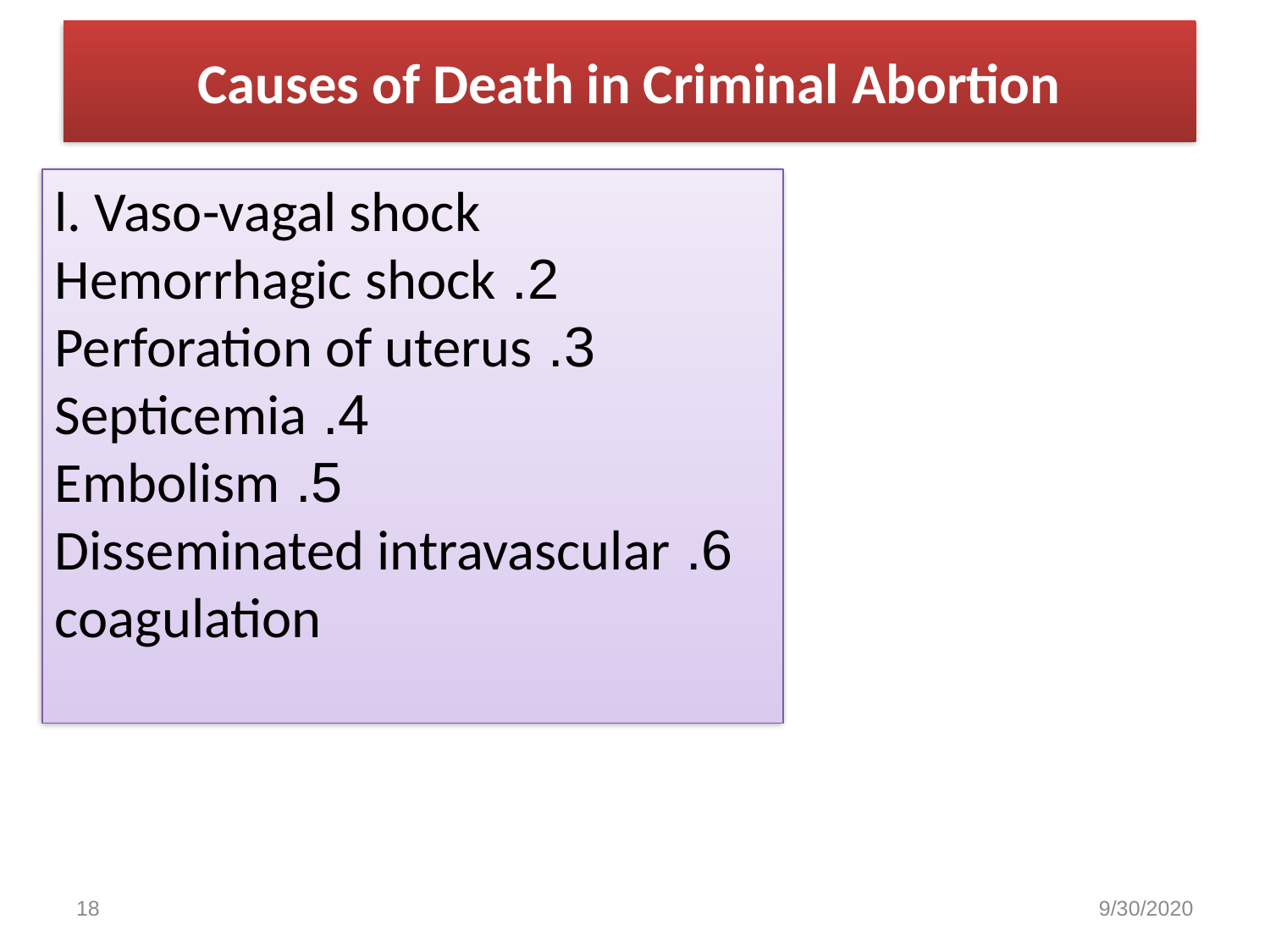

# Causes of Death in Criminal Abortion
l. Vaso-vagal shock
2. Hemorrhagic shock
3. Perforation of uterus
4. Septicemia
5. Embolism
6. Disseminated intravascular coagulation

18
9/30/2020